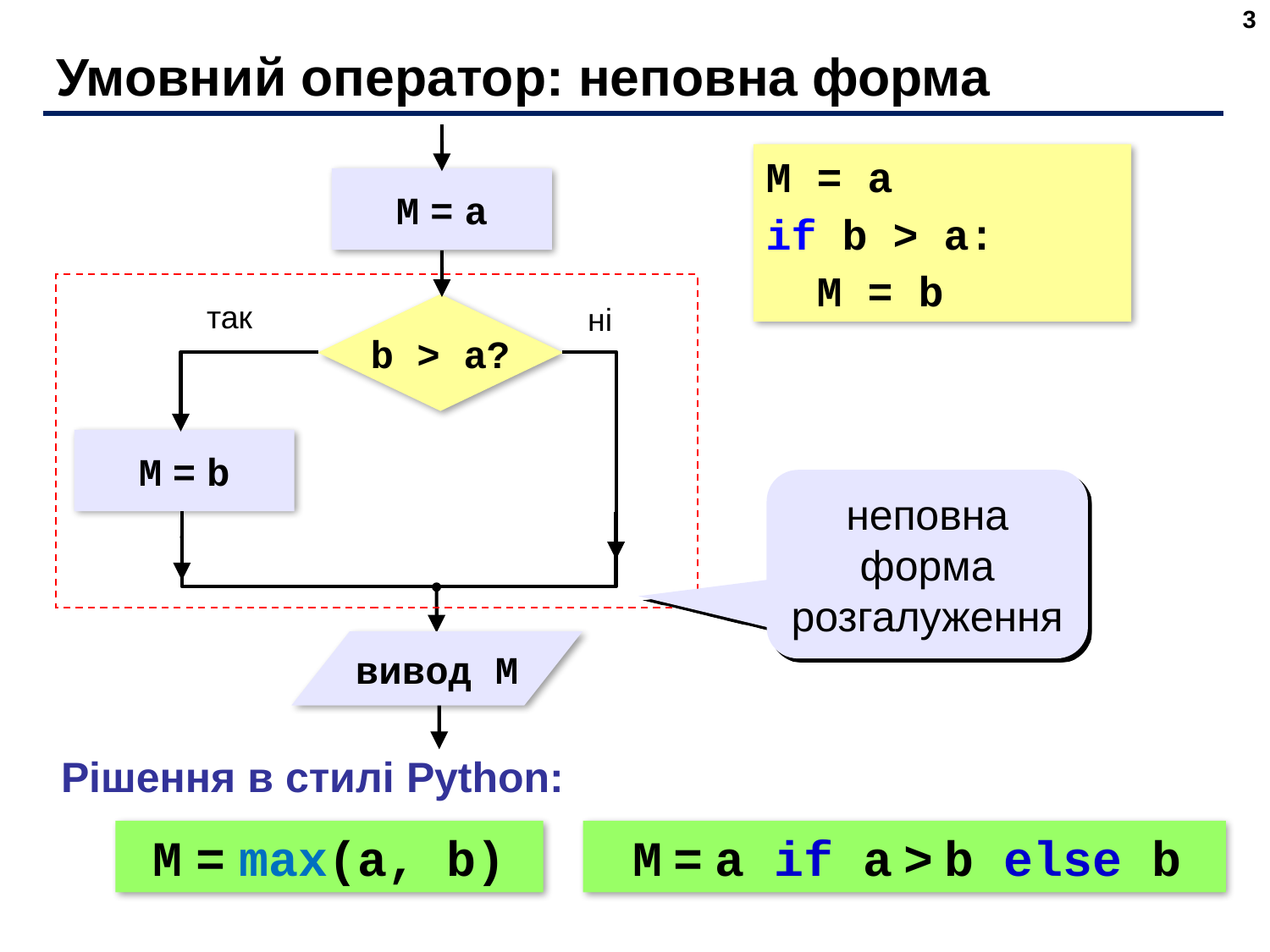

3
# Умовний оператор: неповна форма

M = a

так
ні
b > a?

M = b

вивод M

M = a
if b > a:
  M = b

неповна форма розгалуження
Рішення в стилі Python:
M = max(a, b)
M = a if a > b else b